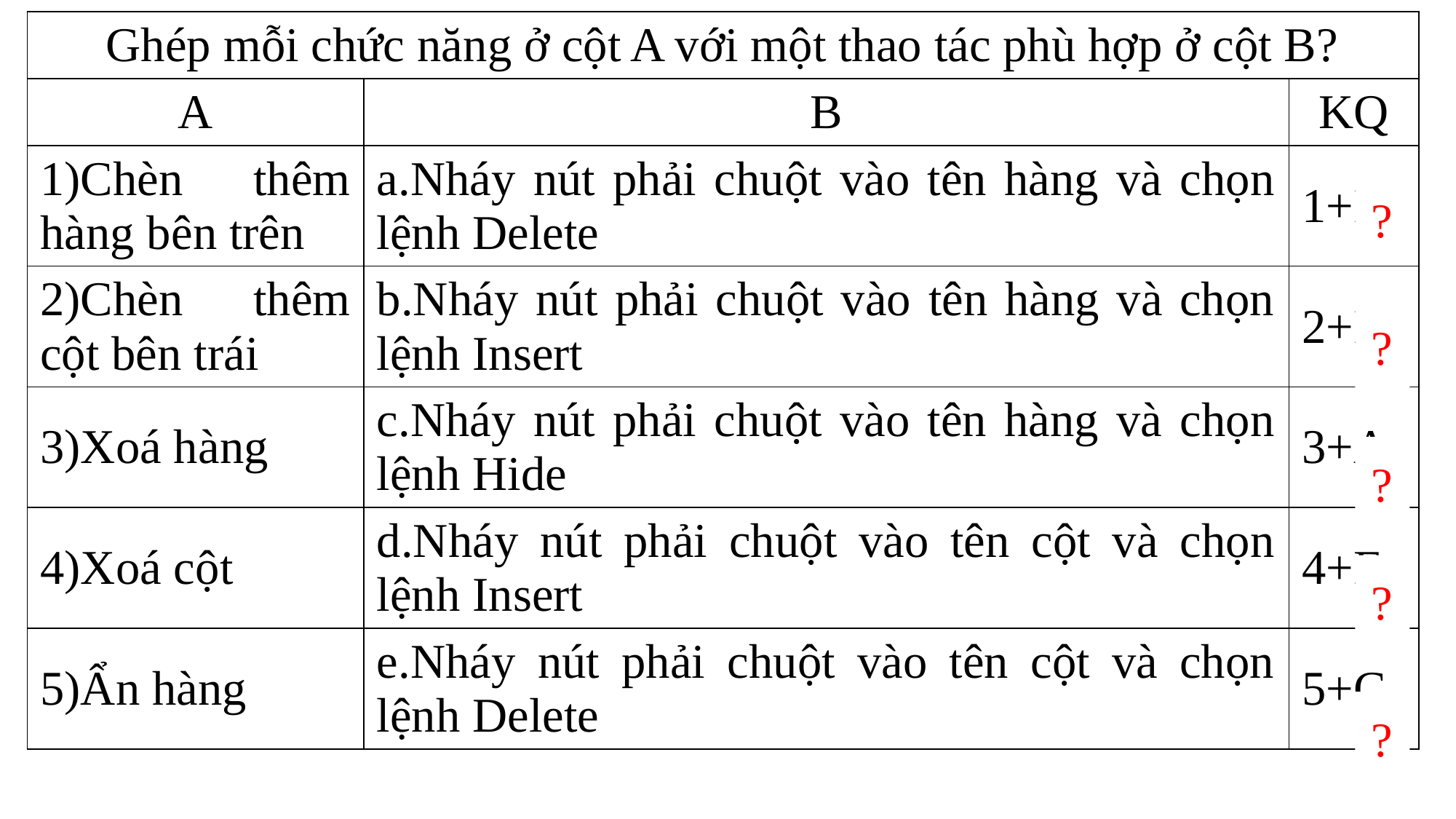

| Ghép mỗi chức năng ở cột A với một thao tác phù hợp ở cột B? |  |  |
| --- | --- | --- |
| A | B | KQ |
| 1)Chèn thêm hàng bên trên | a.Nháy nút phải chuột vào tên hàng và chọn lệnh Delete | 1+B |
| 2)Chèn thêm cột bên trái | b.Nháy nút phải chuột vào tên hàng và chọn lệnh Insert | 2+D |
| 3)Xoá hàng | c.Nháy nút phải chuột vào tên hàng và chọn lệnh Hide | 3+A |
| 4)Xoá cột | d.Nháy nút phải chuột vào tên cột và chọn lệnh Insert | 4+E |
| 5)Ẩn hàng | e.Nháy nút phải chuột vào tên cột và chọn lệnh Delete | 5+C |
?
?
?
?
?